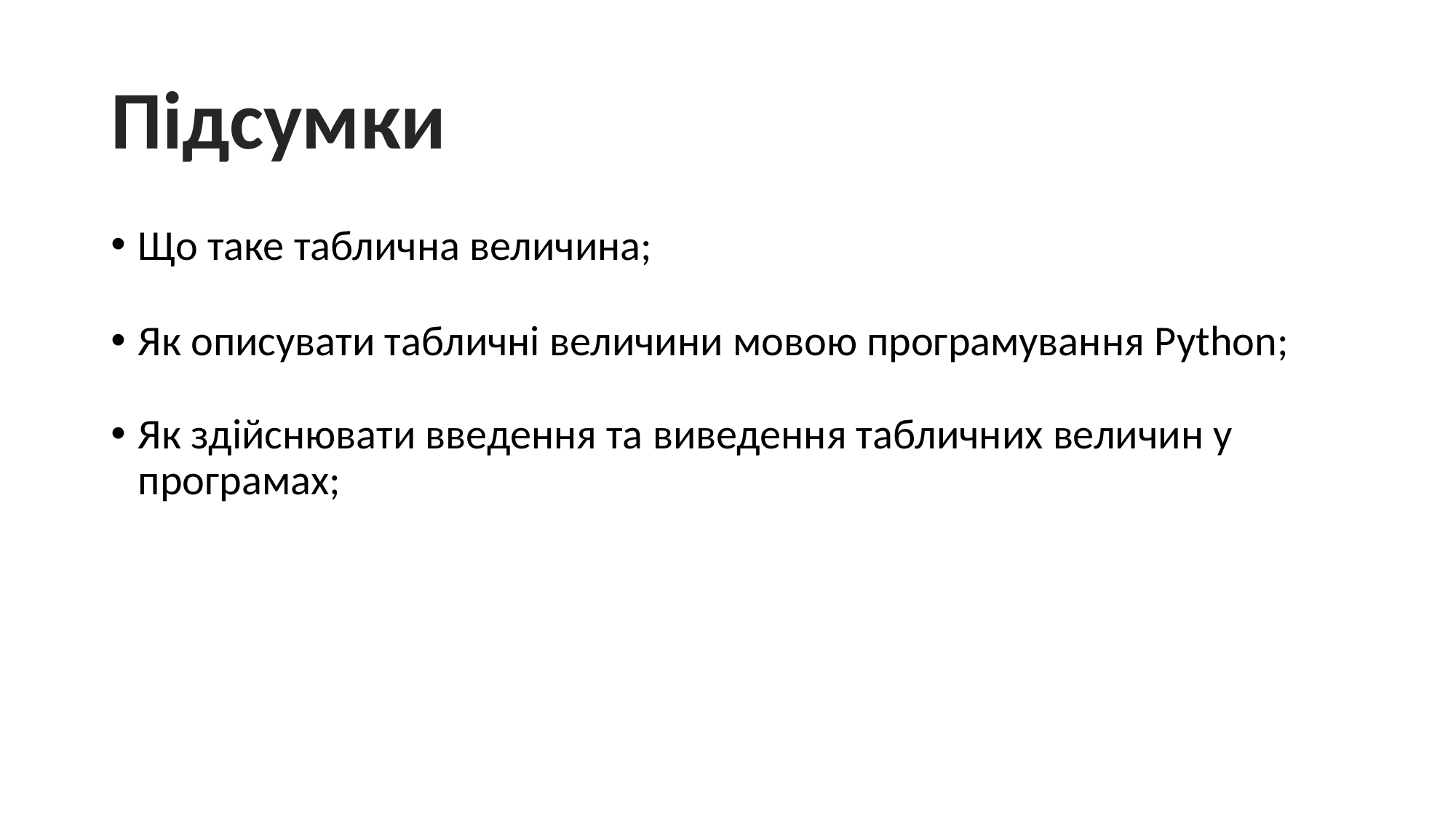

# Підсумки
Що таке таблична величина;

Як описувати табличні величини мовою програмування Python;

Як здійснювати введення та виведення табличних величин у програмах;